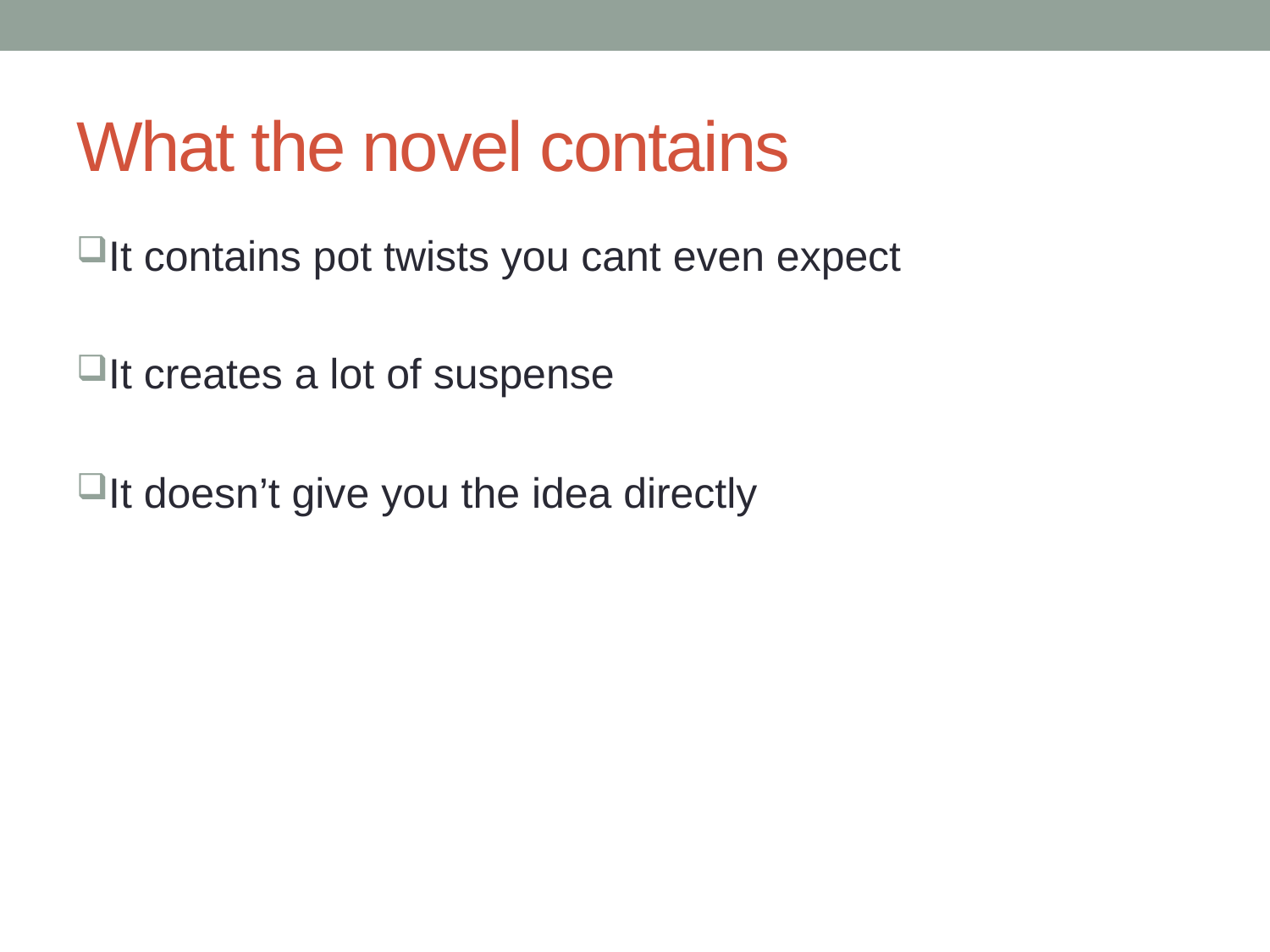

# What the novel contains
It contains pot twists you cant even expect

It creates a lot of suspense

It doesn’t give you the idea directly